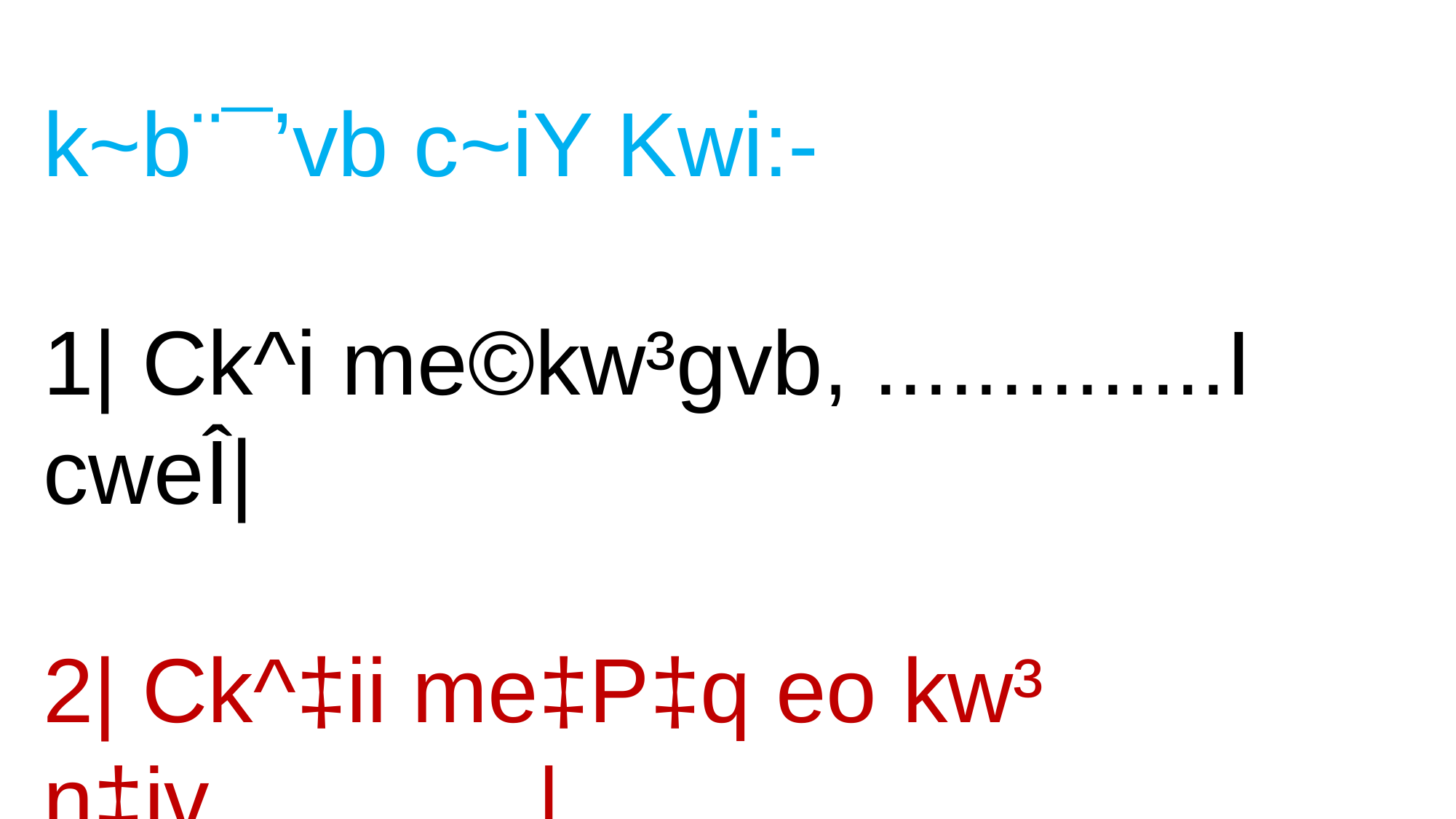

k~b¨¯’vb c~iY Kwi:-

1| Ck^i me©kw³gvb, ..............I cweÎ|

2| Ck^‡ii me‡P‡q eo kw³ n‡jv ............|